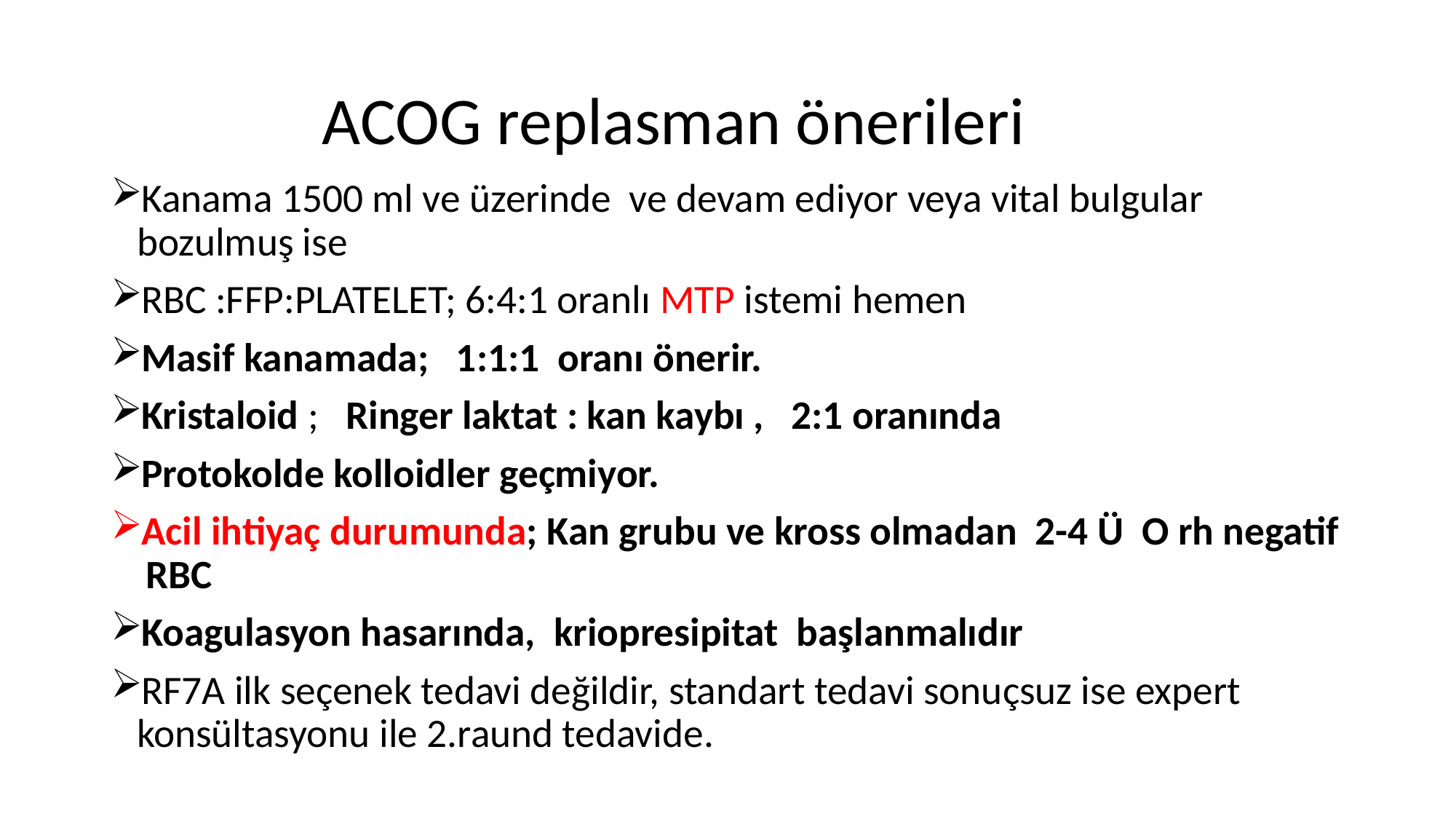

# ACOG replasman önerileri
Kanama 1500 ml ve üzerinde  ve devam ediyor veya vital bulgular bozulmuş ise
RBC :FFP:PLATELET; 6:4:1 oranlı MTP istemi hemen
Masif kanamada;   1:1:1  oranı önerir.
Kristaloid ;   Ringer laktat : kan kaybı ,   2:1 oranında
Protokolde kolloidler geçmiyor.
Acil ihtiyaç durumunda; Kan grubu ve kross olmadan  2-4 Ü  O rh negatif  RBC
Koagulasyon hasarında,  kriopresipitat  başlanmalıdır
RF7A ilk seçenek tedavi değildir, standart tedavi sonuçsuz ise expert konsültasyonu ile 2.raund tedavide.